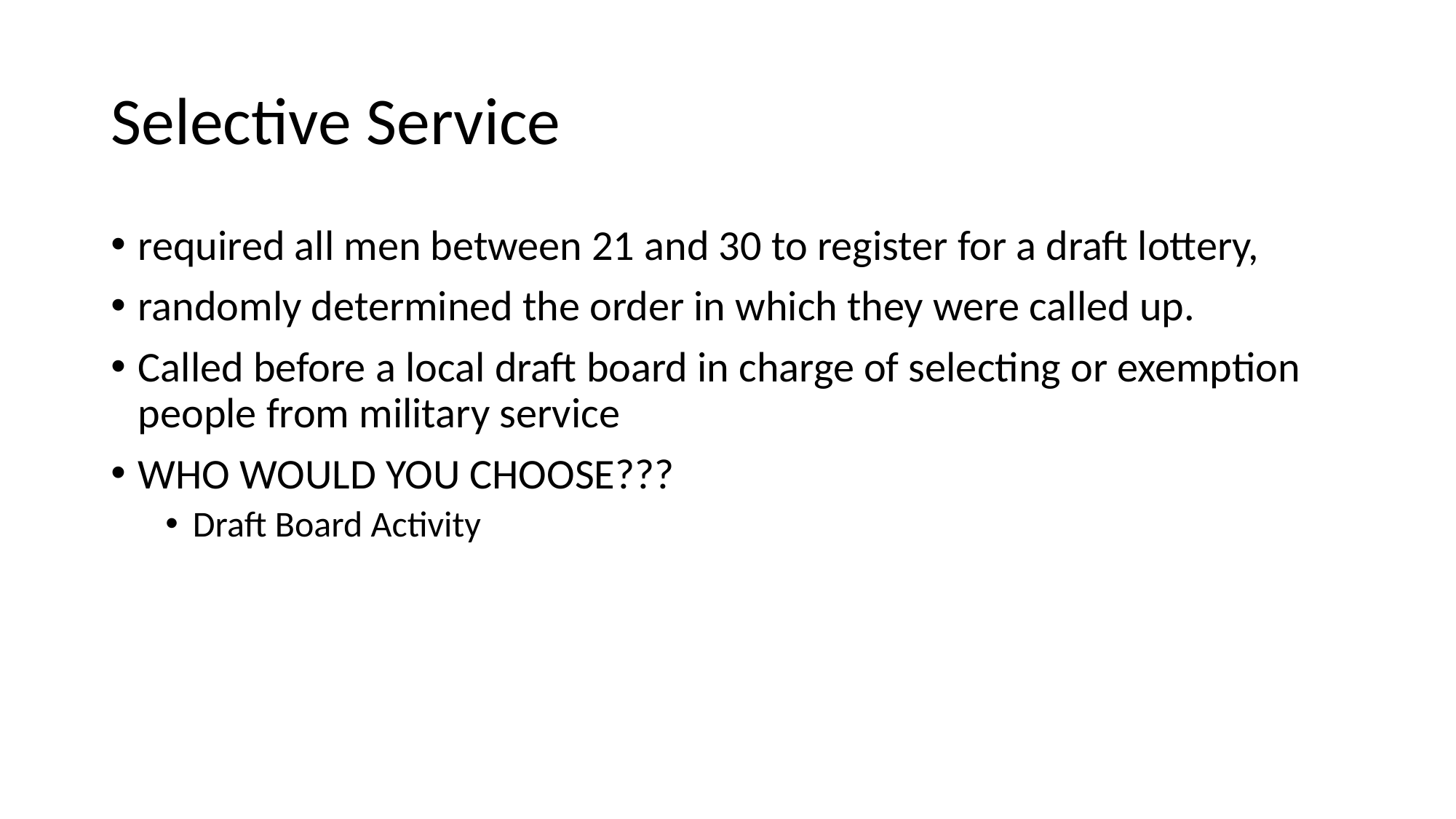

# Selective Service
required all men between 21 and 30 to register for a draft lottery,
randomly determined the order in which they were called up.
Called before a local draft board in charge of selecting or exemption people from military service
WHO WOULD YOU CHOOSE???
Draft Board Activity